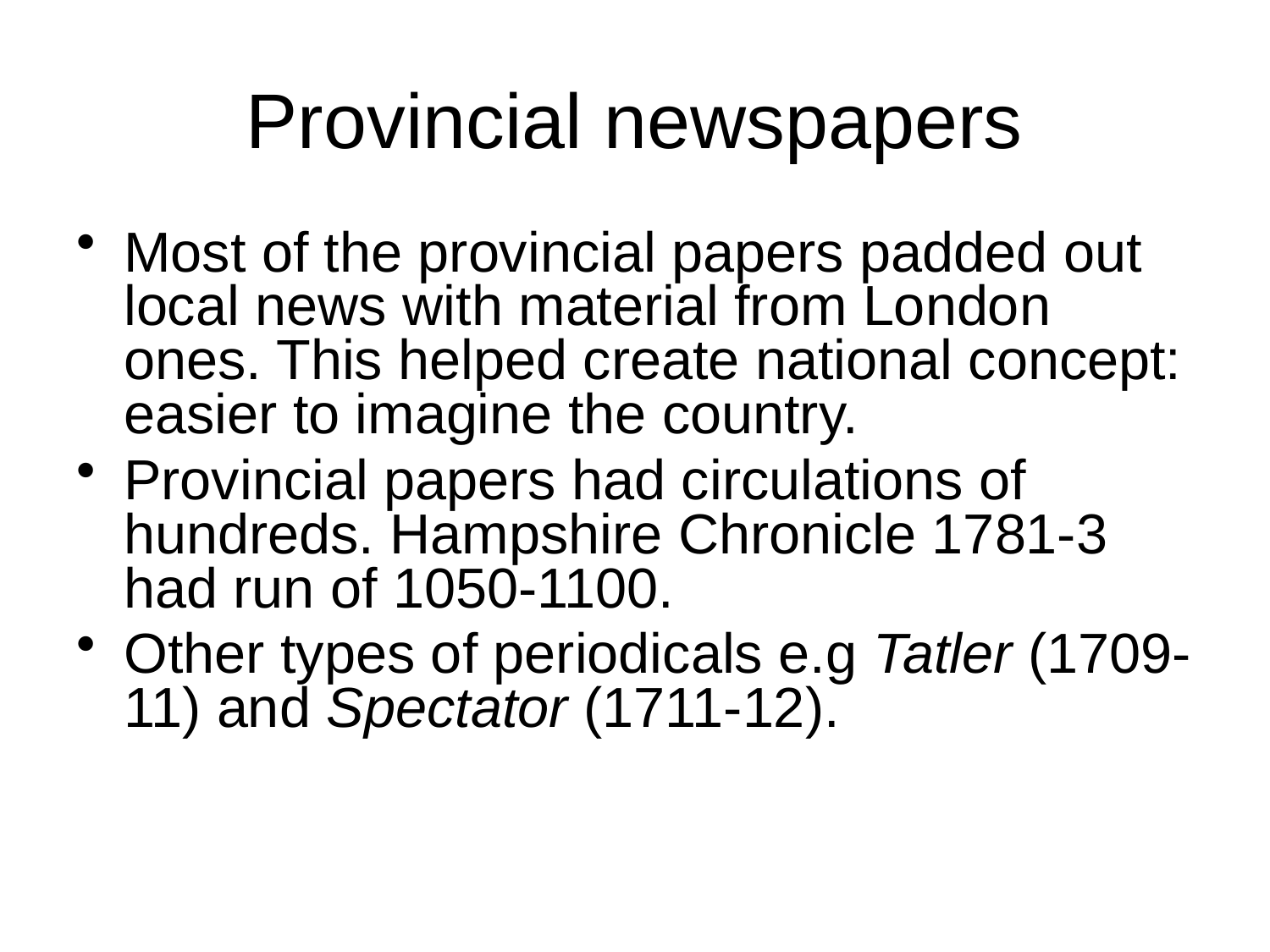

# Provincial newspapers
Most of the provincial papers padded out local news with material from London ones. This helped create national concept: easier to imagine the country.
Provincial papers had circulations of hundreds. Hampshire Chronicle 1781-3 had run of 1050-1100.
Other types of periodicals e.g Tatler (1709-11) and Spectator (1711-12).